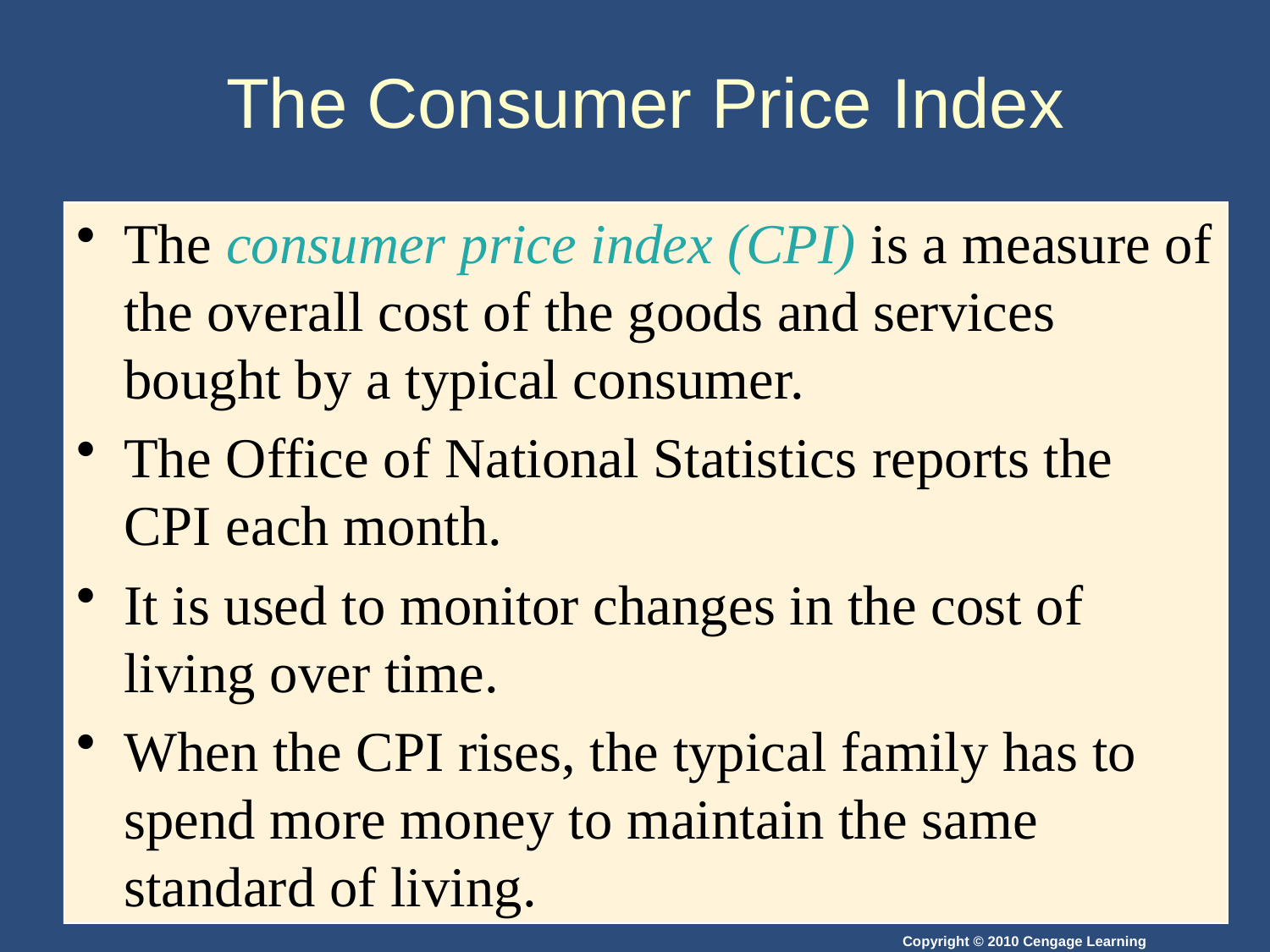

# The Consumer Price Index
The consumer price index (CPI) is a measure of the overall cost of the goods and services bought by a typical consumer.
The Office of National Statistics reports the CPI each month.
It is used to monitor changes in the cost of living over time.
When the CPI rises, the typical family has to spend more money to maintain the same standard of living.